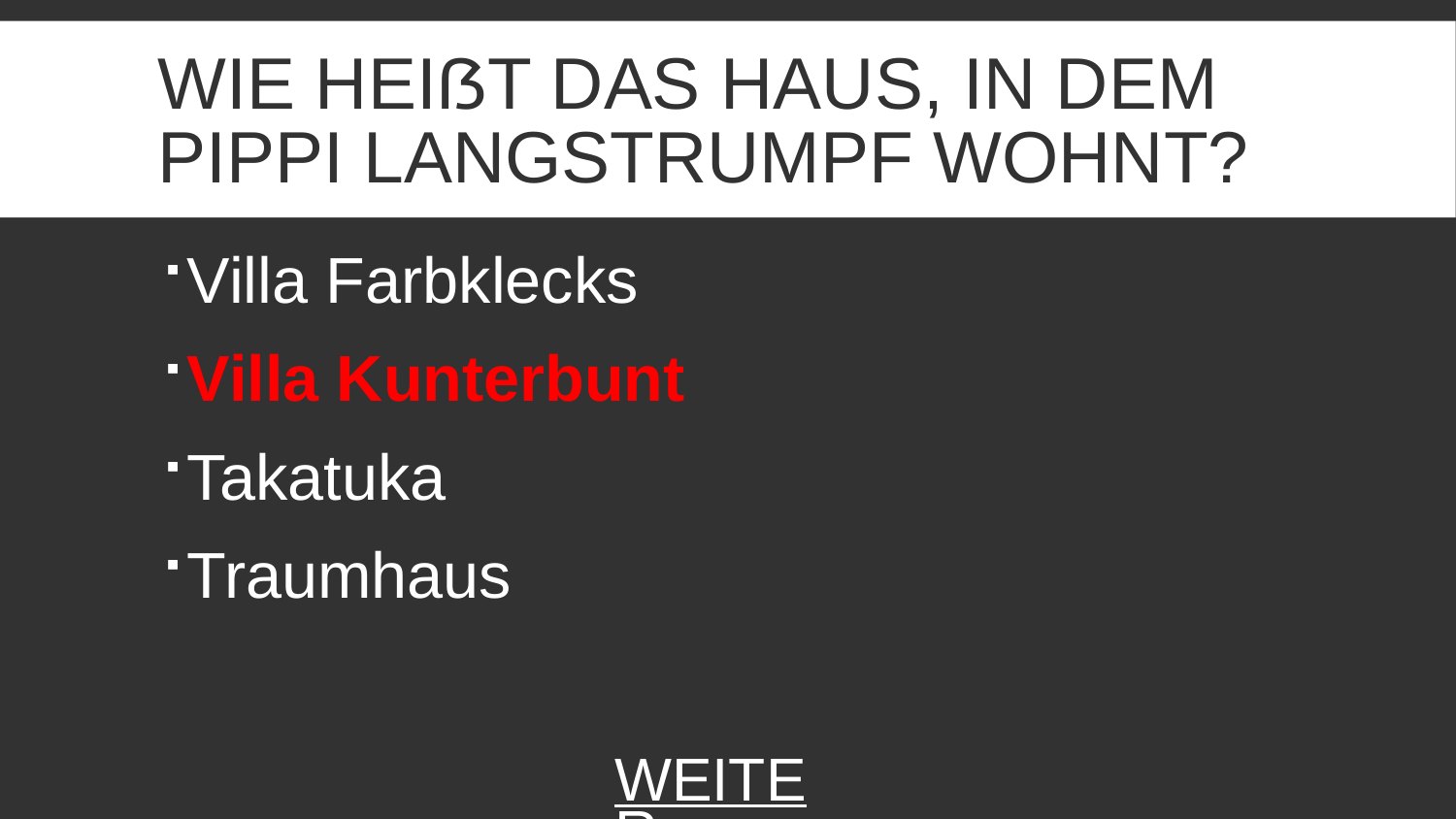

# Wie heißt das Haus, in dem Pippi Langstrumpf wohnt?
Villa Farbklecks
Villa Kunterbunt
Takatuka
Traumhaus
WEITER